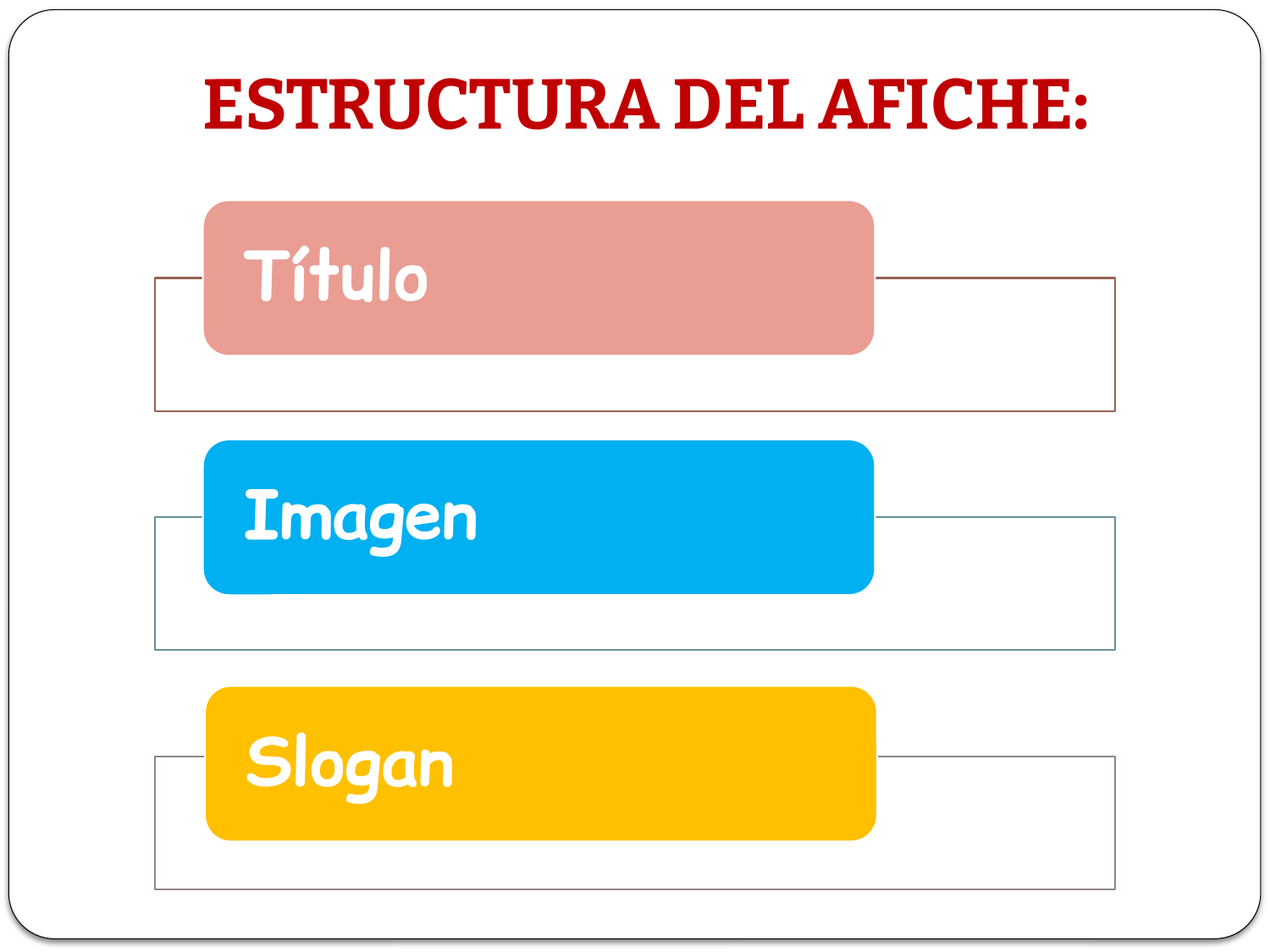

# ESTRUCTURA DEL AFICHE:
Título
Imagen
Slogan